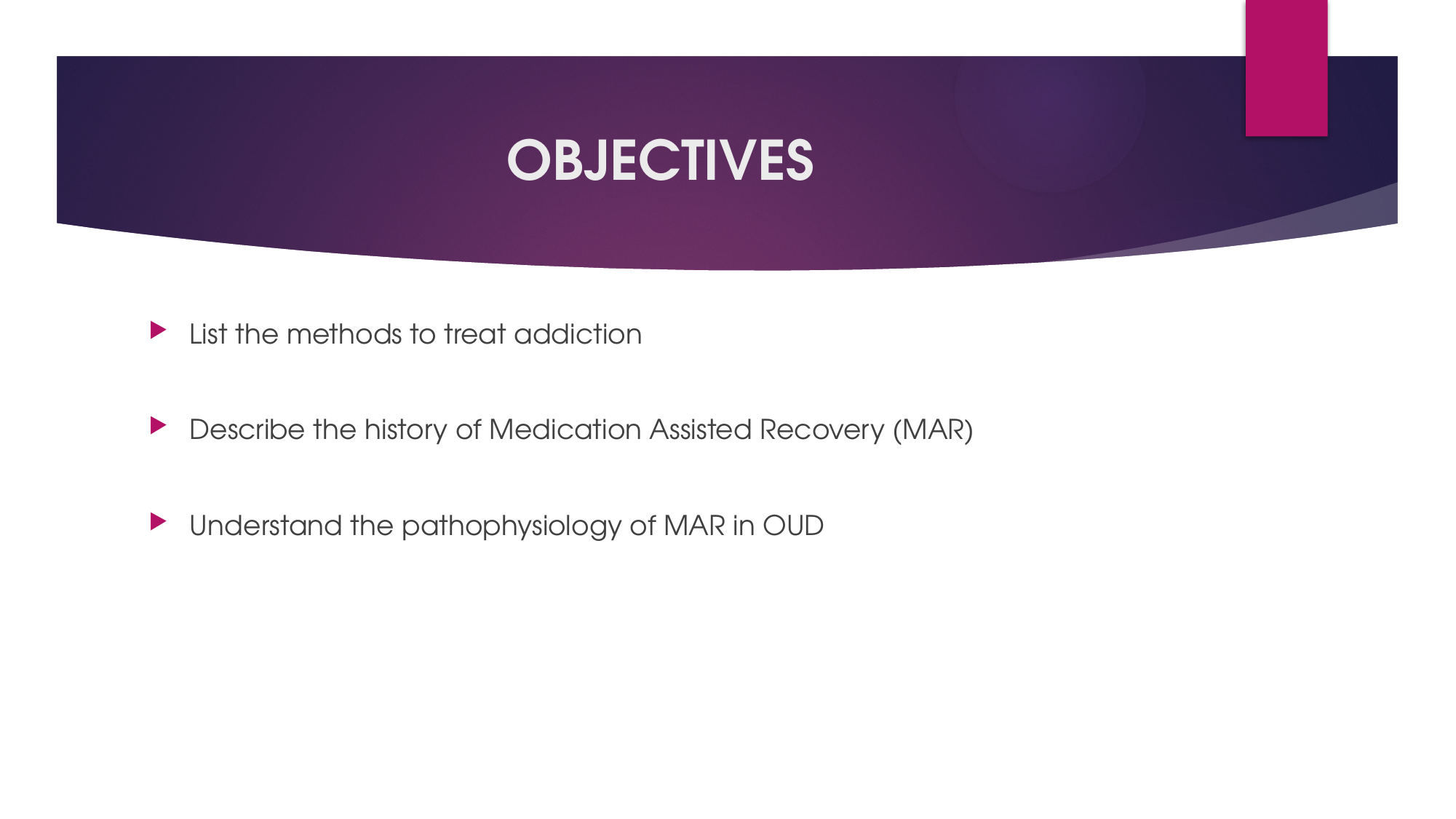

# OBJECTIVES
List the methods to treat addiction

Describe the history of Medication Assisted Recovery (MAR)

Understand the pathophysiology of MAR in OUD